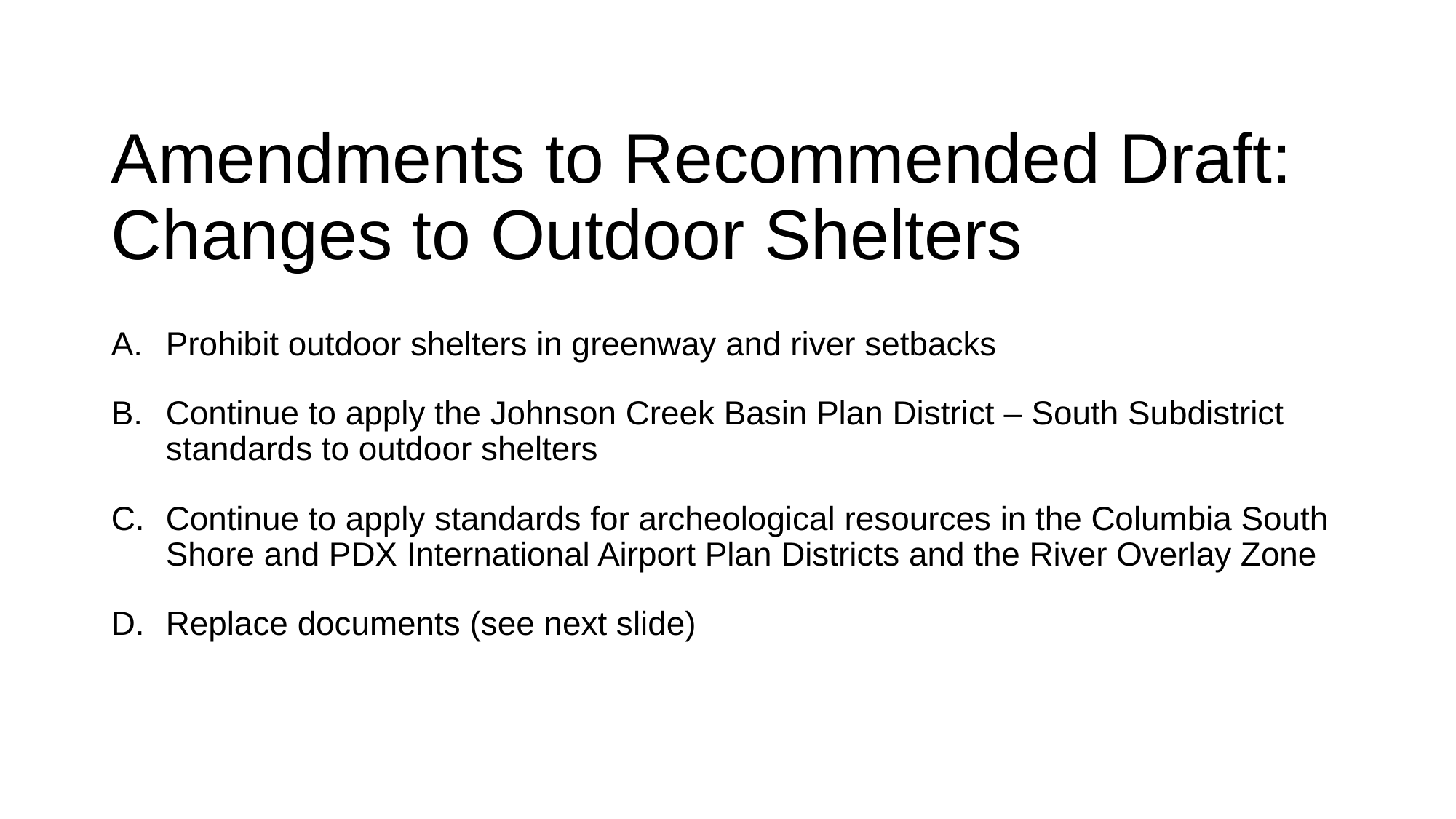

# Amendments to Recommended Draft: Changes to Outdoor Shelters
Prohibit outdoor shelters in greenway and river setbacks
Continue to apply the Johnson Creek Basin Plan District – South Subdistrict standards to outdoor shelters
Continue to apply standards for archeological resources in the Columbia South Shore and PDX International Airport Plan Districts and the River Overlay Zone
Replace documents (see next slide)